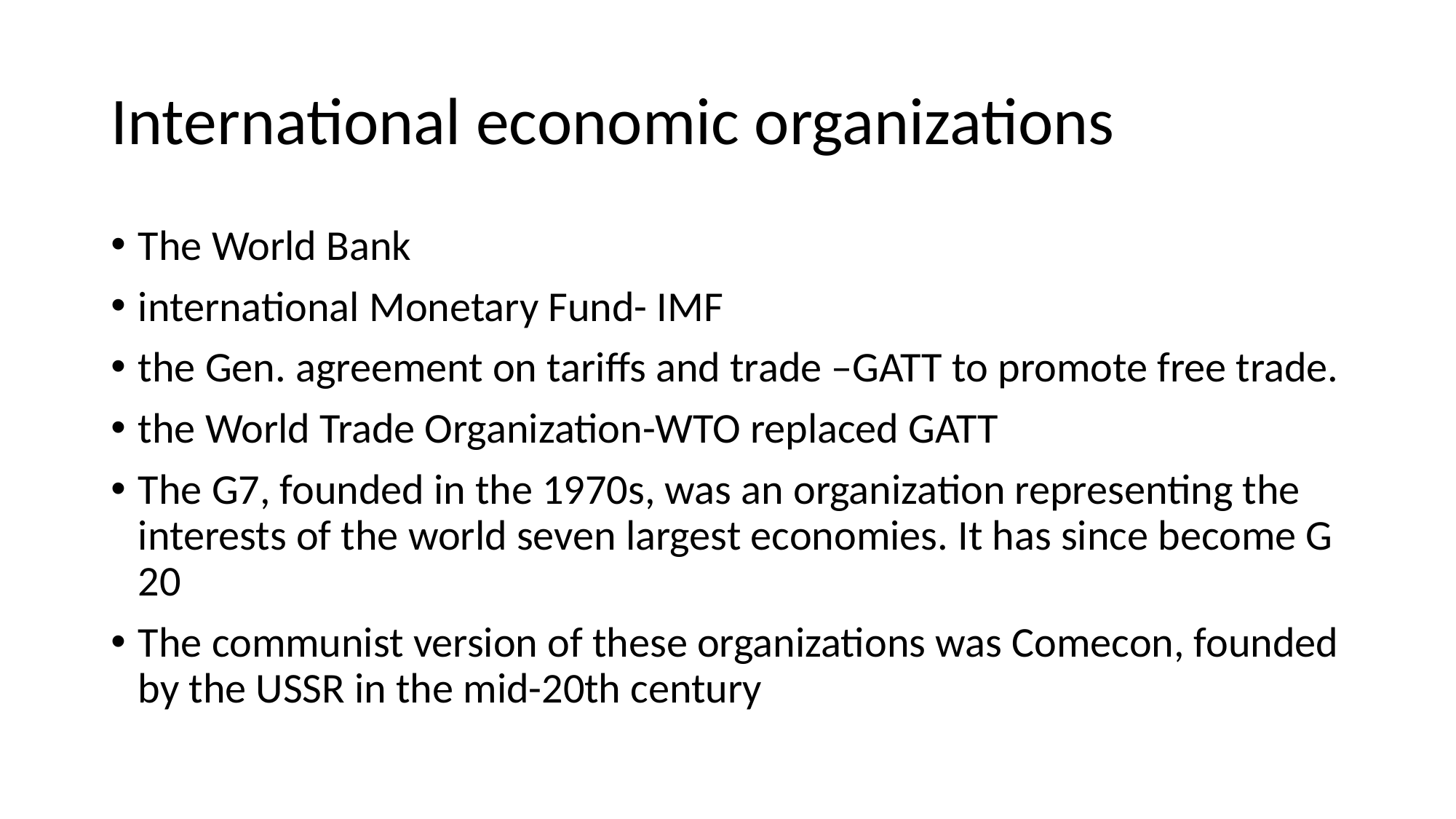

# International economic organizations
The World Bank
international Monetary Fund- IMF
the Gen. agreement on tariffs and trade –GATT to promote free trade.
the World Trade Organization-WTO replaced GATT
The G7, founded in the 1970s, was an organization representing the interests of the world seven largest economies. It has since become G 20
The communist version of these organizations was Comecon, founded by the USSR in the mid-20th century